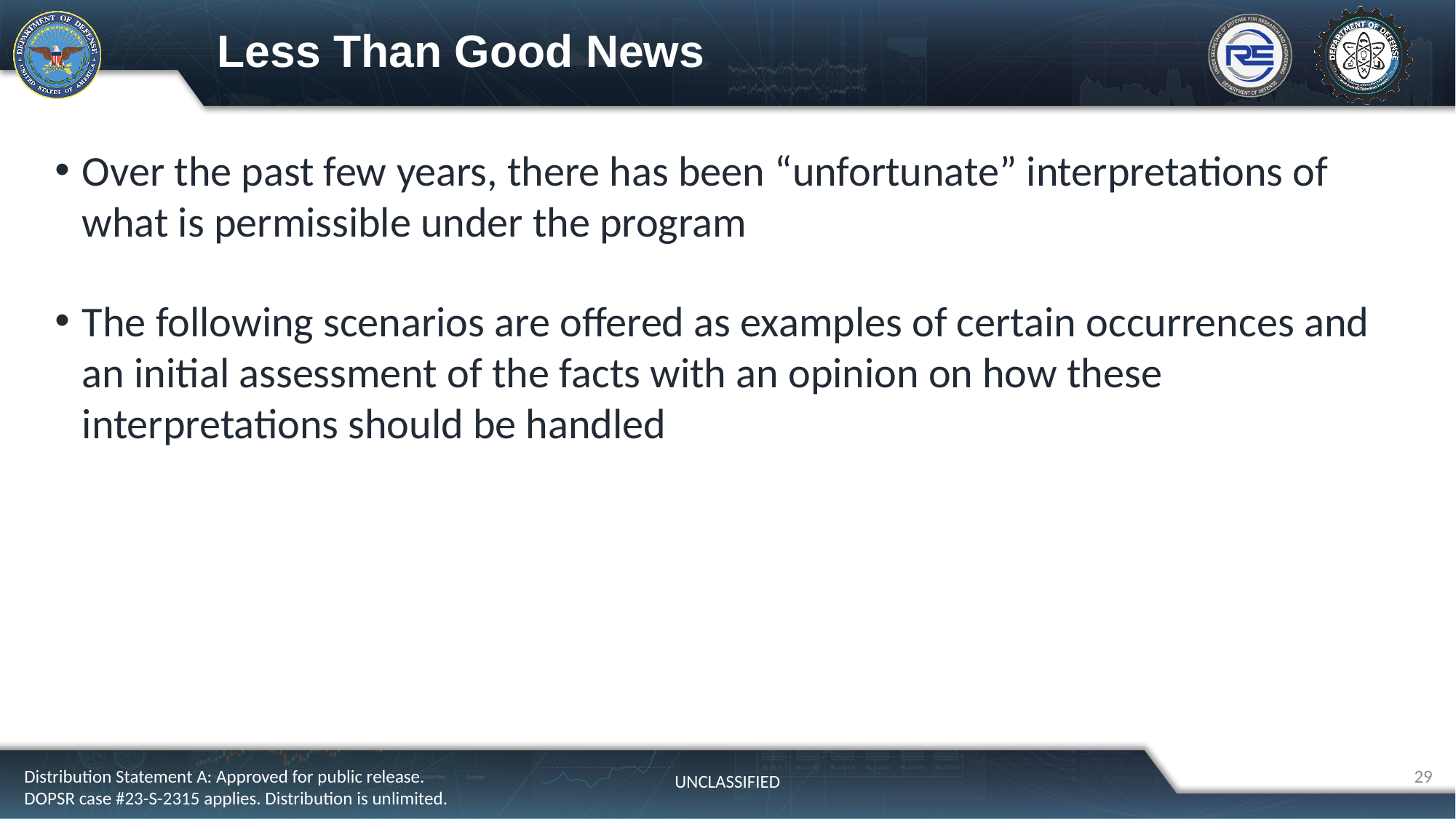

# Less Than Good News
Over the past few years, there has been “unfortunate” interpretations of what is permissible under the program
The following scenarios are offered as examples of certain occurrences and an initial assessment of the facts with an opinion on how these interpretations should be handled
29
Distribution Statement A: Approved for public release. DOPSR case #23-S-2315 applies. Distribution is unlimited.
UNCLASSIFIED